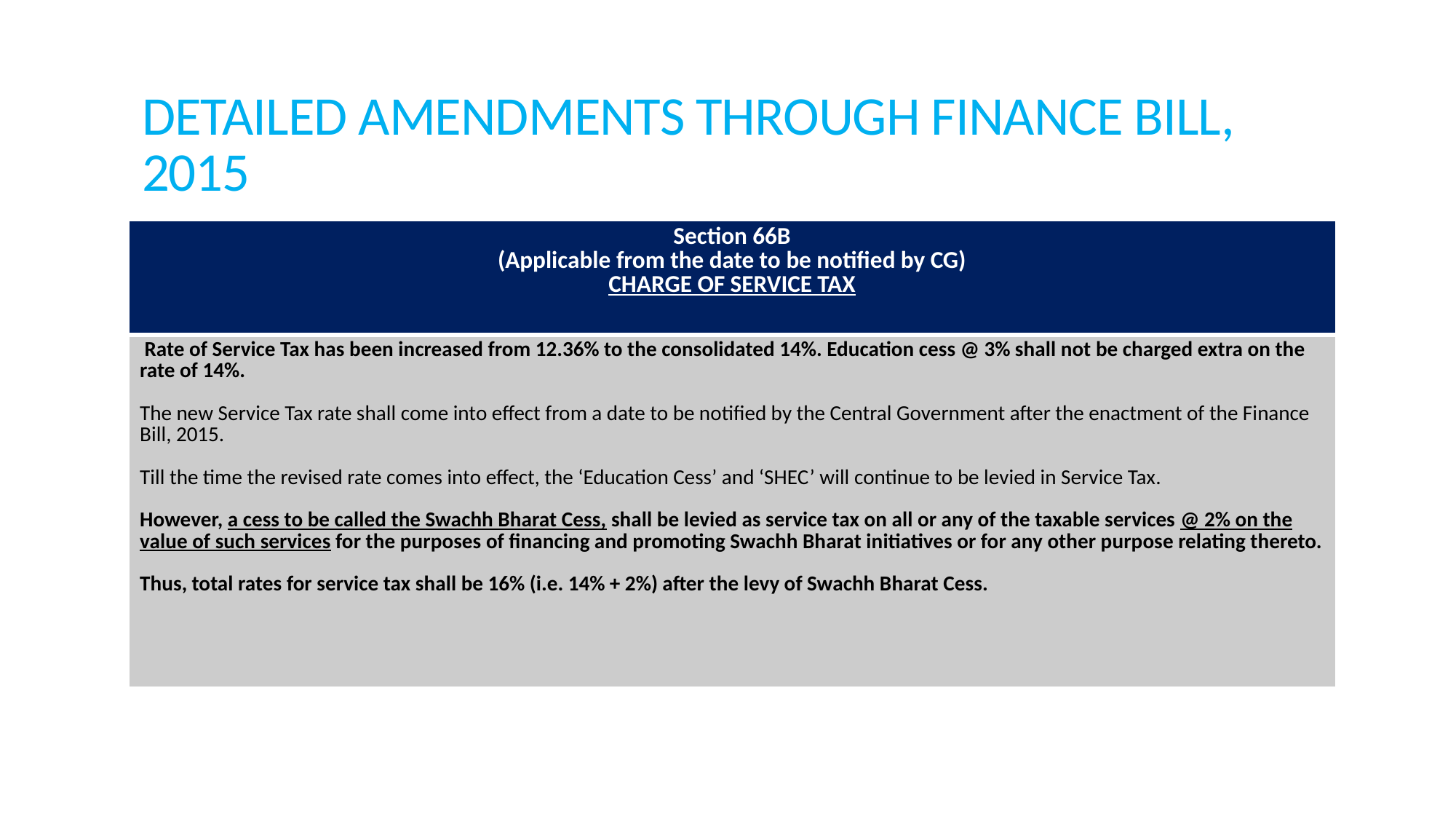

# DETAILED AMENDMENTS THROUGH FINANCE BILL, 2015
| Section 66B (Applicable from the date to be notified by CG) CHARGE OF SERVICE TAX |
| --- |
| Rate of Service Tax has been increased from 12.36% to the consolidated 14%. Education cess @ 3% shall not be charged extra on the rate of 14%.   The new Service Tax rate shall come into effect from a date to be notified by the Central Government after the enactment of the Finance Bill, 2015.   Till the time the revised rate comes into effect, the ‘Education Cess’ and ‘SHEC’ will continue to be levied in Service Tax.   However, a cess to be called the Swachh Bharat Cess, shall be levied as service tax on all or any of the taxable services @ 2% on the value of such services for the purposes of financing and promoting Swachh Bharat initiatives or for any other purpose relating thereto.   Thus, total rates for service tax shall be 16% (i.e. 14% + 2%) after the levy of Swachh Bharat Cess. |